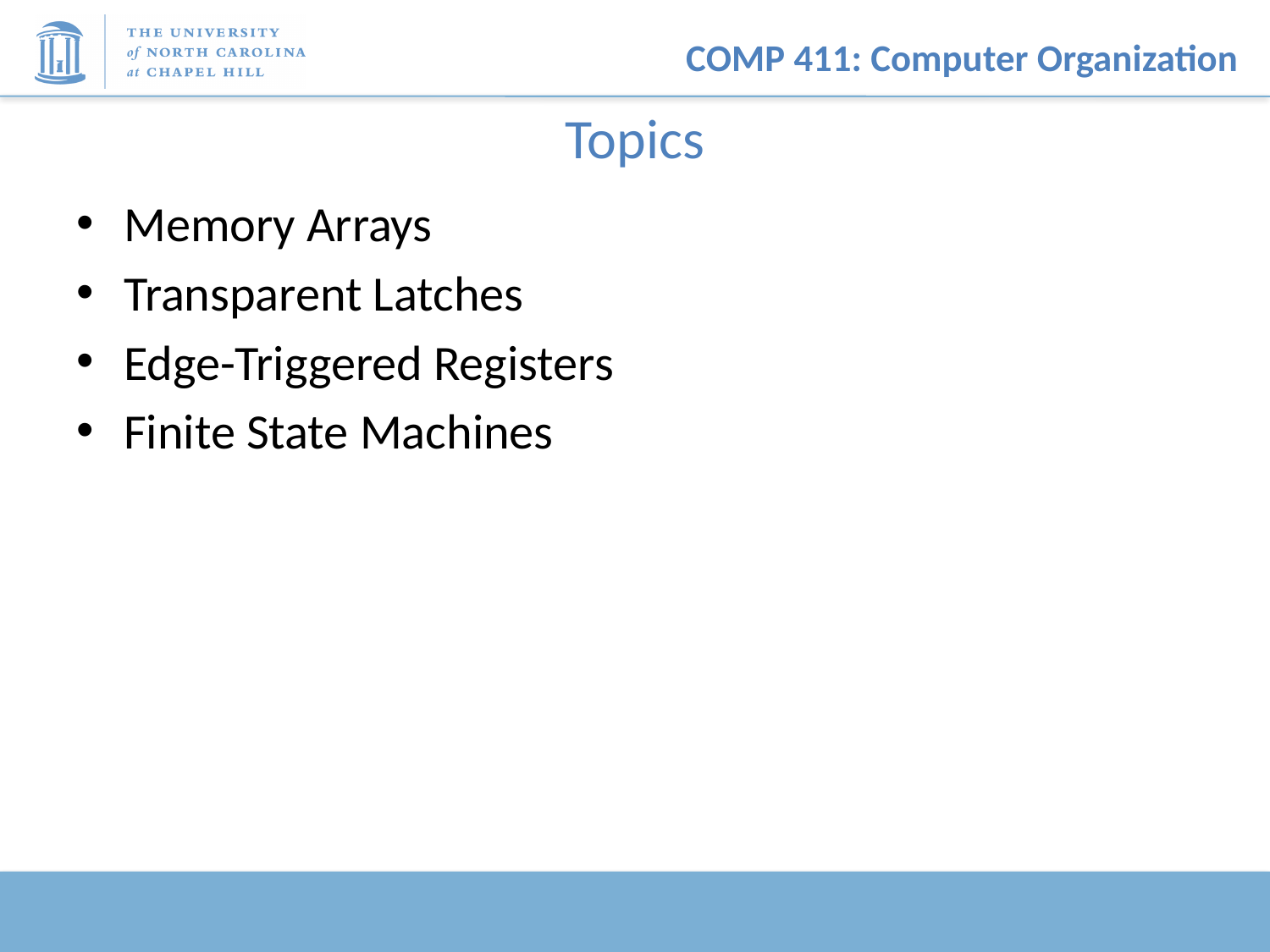

# Topics
Memory Arrays
Transparent Latches
Edge-Triggered Registers
Finite State Machines